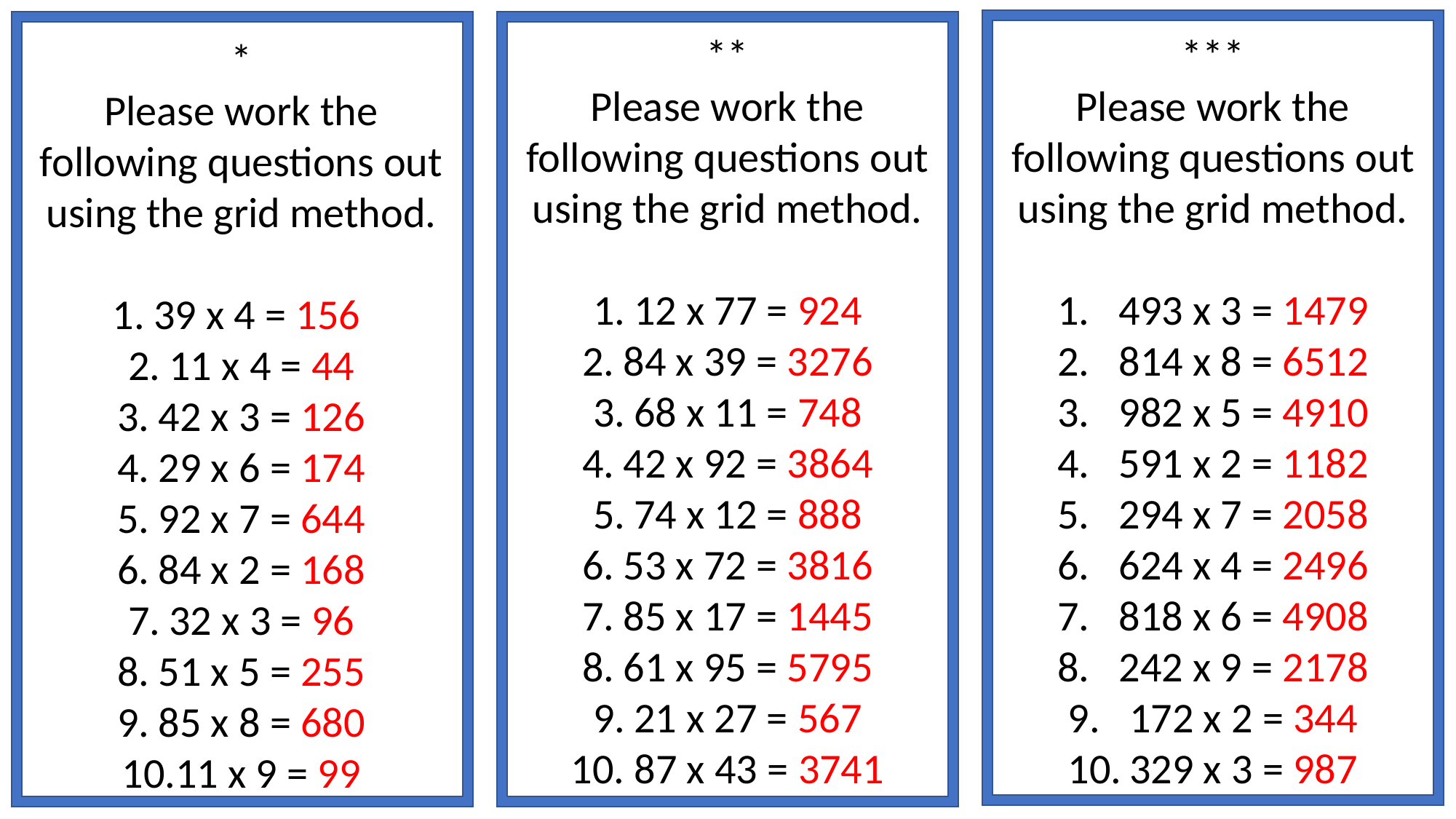

***
Please work the following questions out using the grid method.

493 x 3 = 1479
814 x 8 = 6512
982 x 5 = 4910
591 x 2 = 1182
294 x 7 = 2058
624 x 4 = 2496
818 x 6 = 4908
242 x 9 = 2178
172 x 2 = 344
329 x 3 = 987
**
Please work the following questions out using the grid method.

12 x 77 = 924
84 x 39 = 3276
68 x 11 = 748
42 x 92 = 3864
74 x 12 = 888
53 x 72 = 3816
85 x 17 = 1445
61 x 95 = 5795
21 x 27 = 567
 87 x 43 = 3741
*
Please work the following questions out using the grid method.

39 x 4 = 156
11 x 4 = 44
42 x 3 = 126
29 x 6 = 174
92 x 7 = 644
84 x 2 = 168
32 x 3 = 96
51 x 5 = 255
85 x 8 = 680
11 x 9 = 99